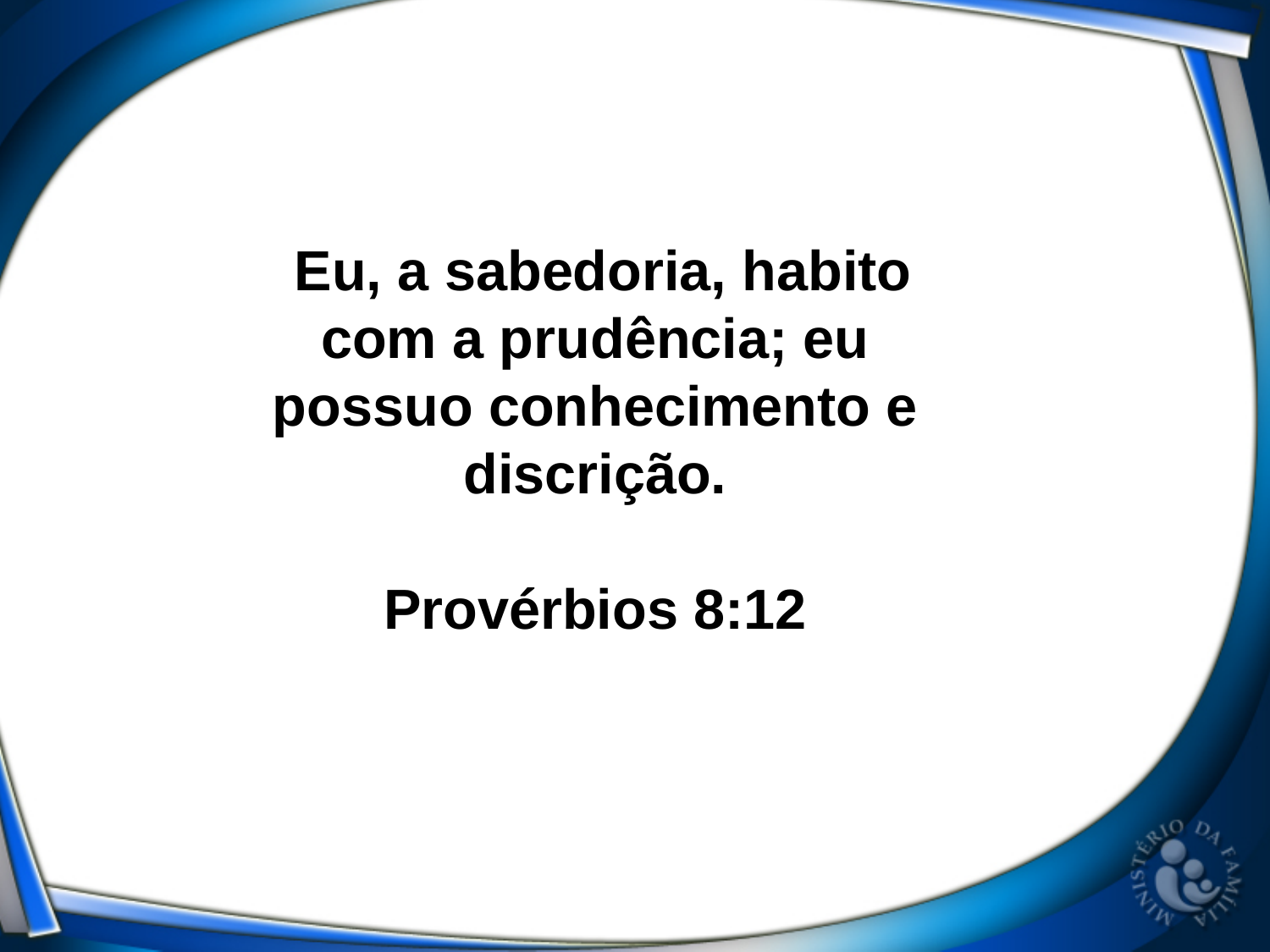

Eu, a sabedoria, habito com a prudência; eu possuo conhecimento e discrição.

Provérbios 8:12